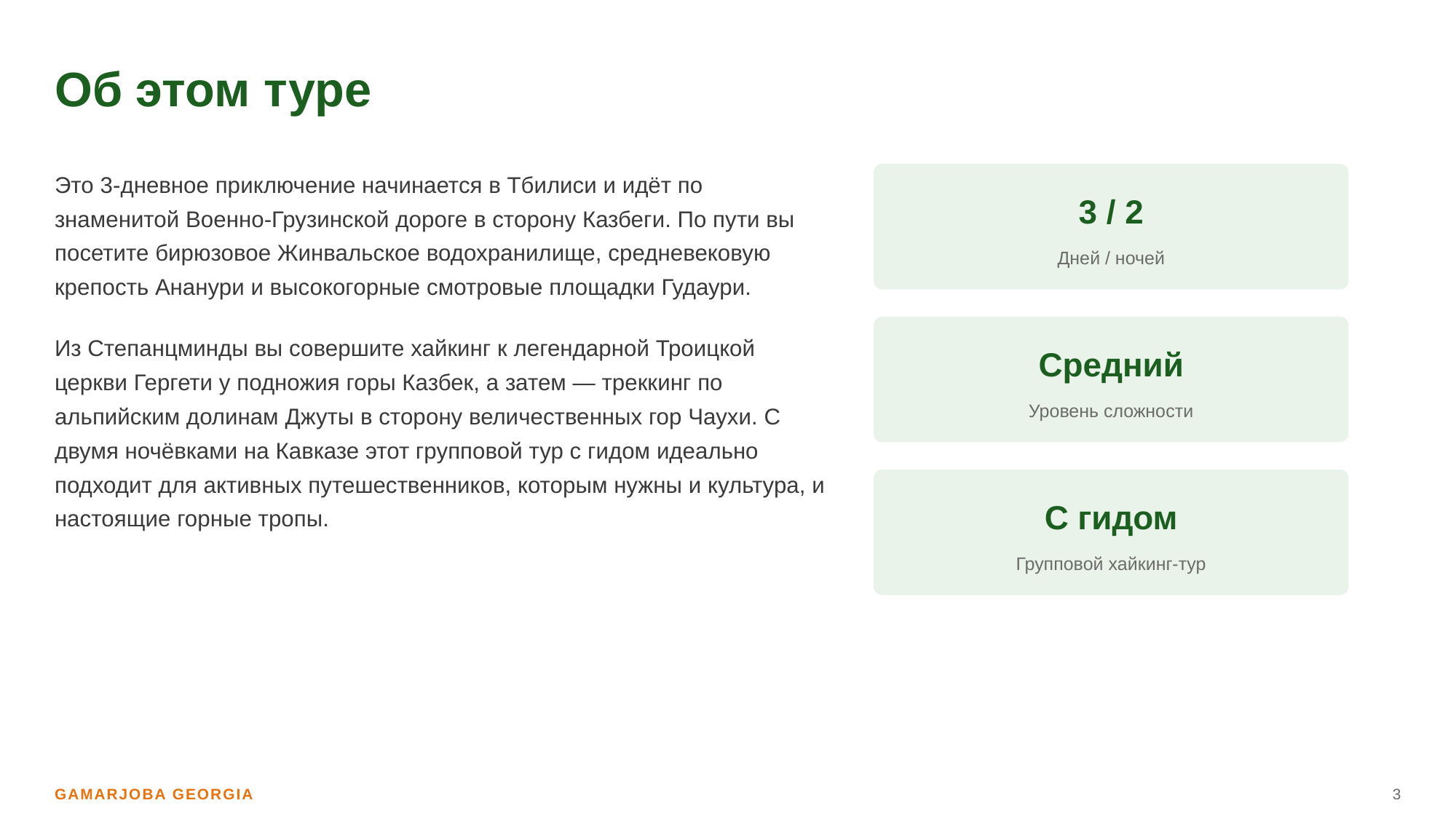

Об этом туре
Это 3-дневное приключение начинается в Тбилиси и идёт по знаменитой Военно-Грузинской дороге в сторону Казбеги. По пути вы посетите бирюзовое Жинвальское водохранилище, средневековую крепость Ананури и высокогорные смотровые площадки Гудаури.
Из Степанцминды вы совершите хайкинг к легендарной Троицкой церкви Гергети у подножия горы Казбек, а затем — треккинг по альпийским долинам Джуты в сторону величественных гор Чаухи. С двумя ночёвками на Кавказе этот групповой тур с гидом идеально подходит для активных путешественников, которым нужны и культура, и настоящие горные тропы.

3 / 2
Дней / ночей

Средний
Уровень сложности

С гидом
Групповой хайкинг-тур
GAMARJOBA GEORGIA
3